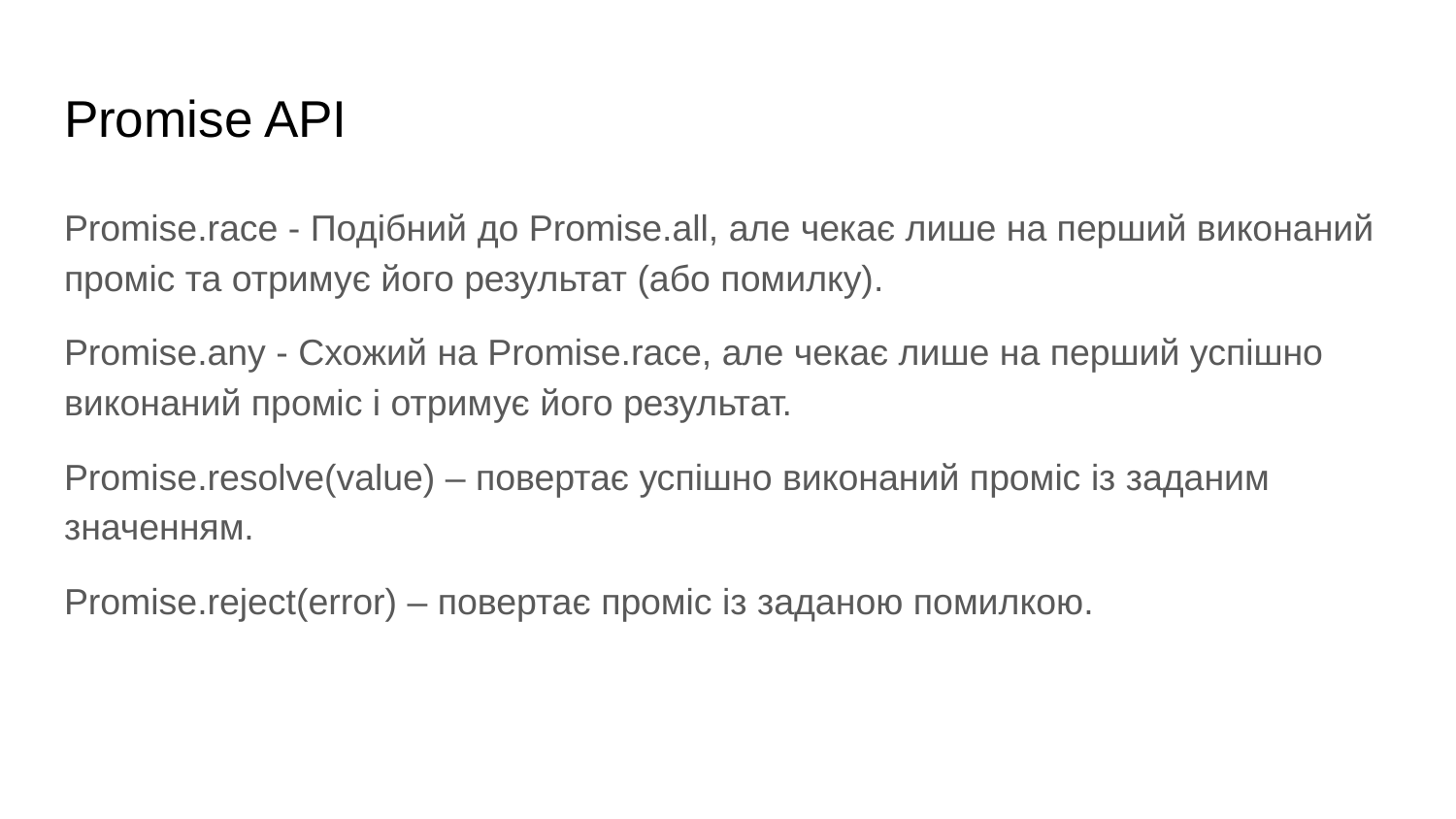

# Promise API
Promise.race - Подібний до Promise.all, але чекає лише на перший виконаний проміс та отримує його результат (або помилку).
Promise.any - Схожий на Promise.race, але чекає лише на перший успішно виконаний проміс і отримує його результат.
Promise.resolve(value) – повертає успішно виконаний проміс із заданим значенням.
Promise.reject(error) – повертає проміс із заданою помилкою.